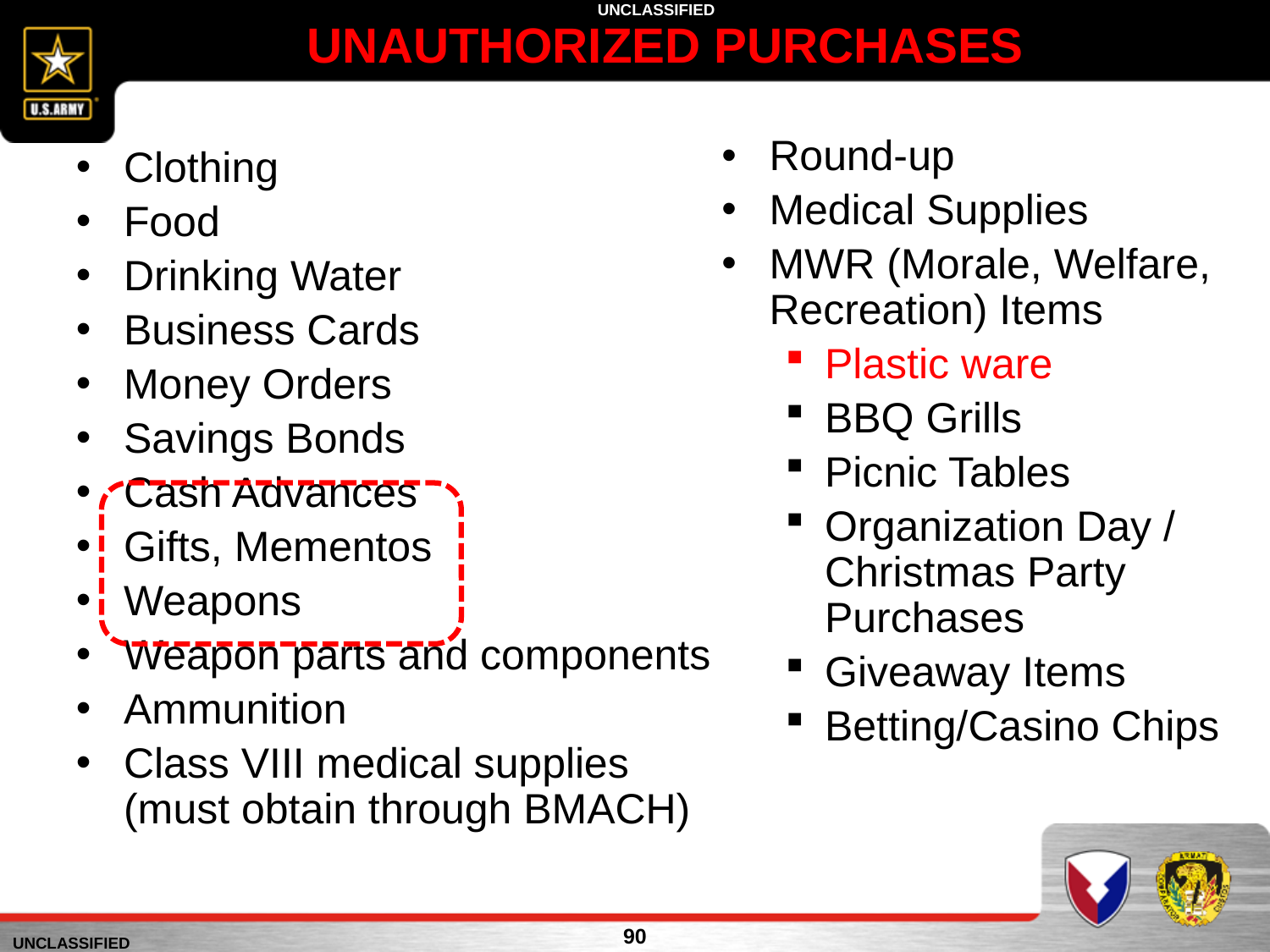

# UNAUTHORIZED PURCHASES
Round-up
Medical Supplies
MWR (Morale, Welfare, Recreation) Items
Plastic ware
BBQ Grills
Picnic Tables
Organization Day / Christmas Party Purchases
Giveaway Items
Betting/Casino Chips

Clothing
Food
Drinking Water
Business Cards
Money Orders
Savings Bonds
Cash Advances
Gifts, Mementos
Weapons
Weapon parts and components
Ammunition
Class VIII medical supplies                                         (must obtain through BMACH)

90